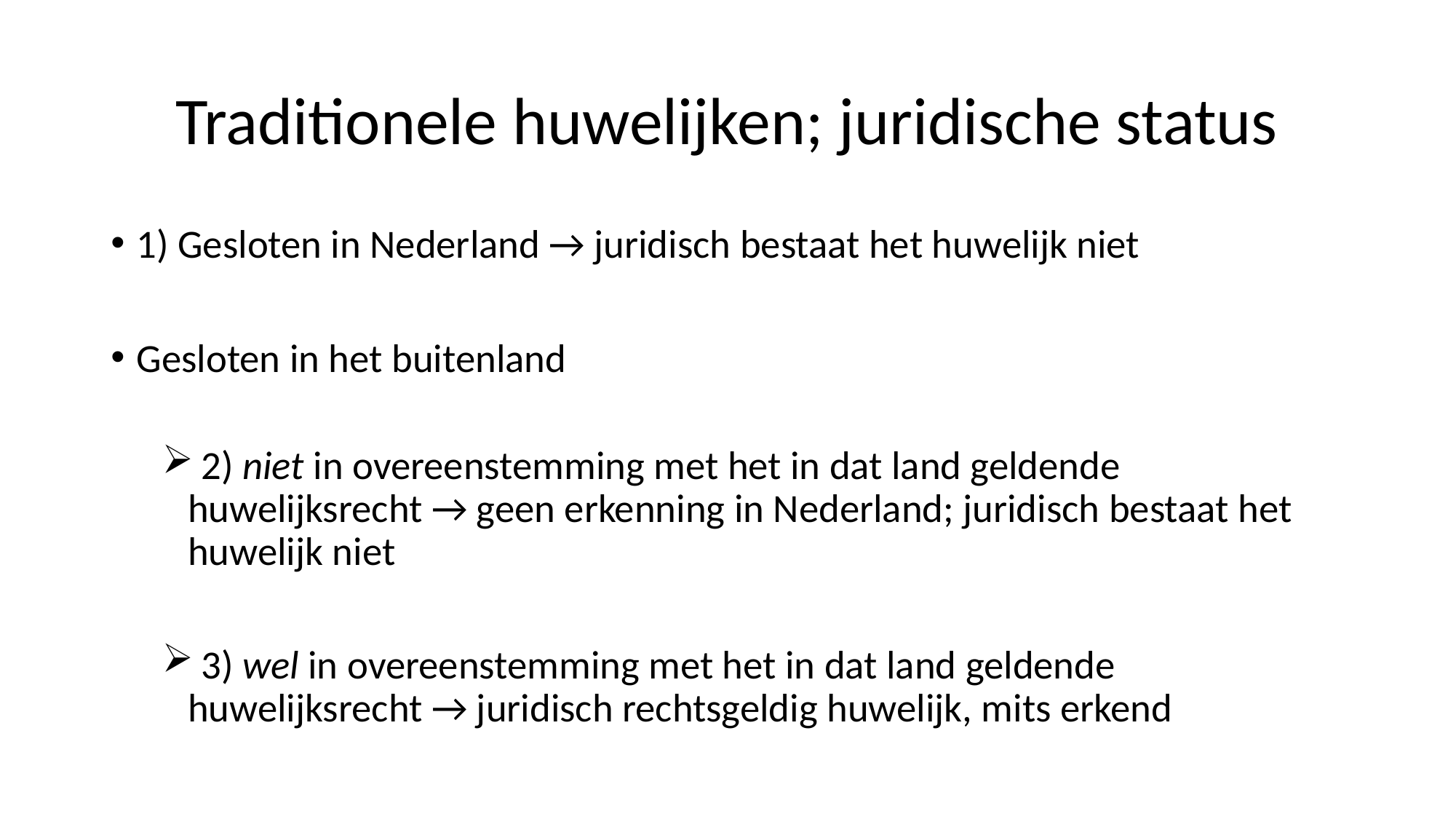

# Traditionele huwelijken; juridische status
1) Gesloten in Nederland → juridisch bestaat het huwelijk niet

Gesloten in het buitenland

 2) niet in overeenstemming met het in dat land geldende huwelijksrecht → geen erkenning in Nederland; juridisch bestaat het huwelijk niet

 3) wel in overeenstemming met het in dat land geldende huwelijksrecht → juridisch rechtsgeldig huwelijk, mits erkend